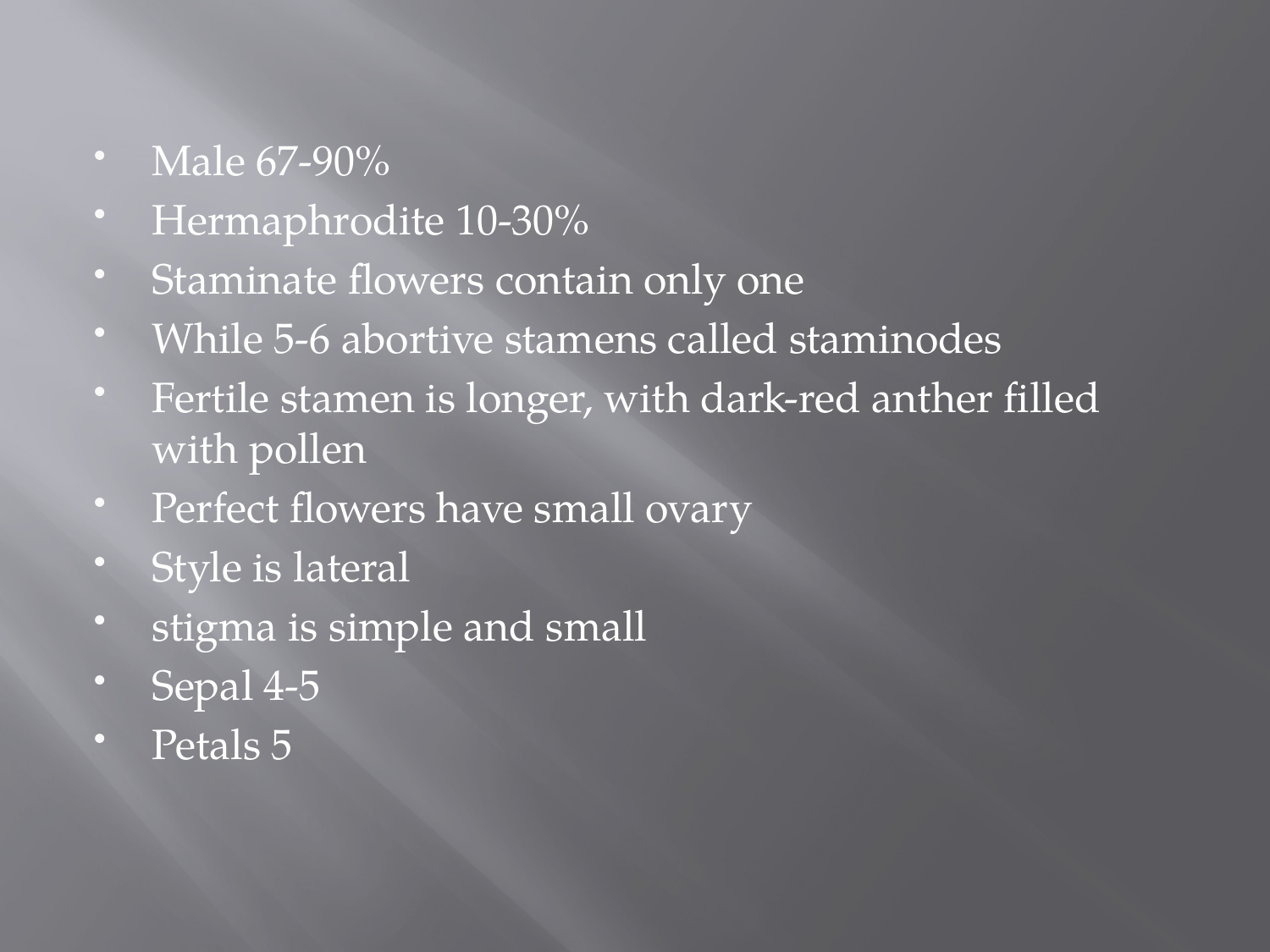

#
Male 67-90%
Hermaphrodite 10-30%
Staminate flowers contain only one
While 5-6 abortive stamens called staminodes
Fertile stamen is longer, with dark-red anther filled with pollen
Perfect flowers have small ovary
Style is lateral
stigma is simple and small
Sepal 4-5
Petals 5